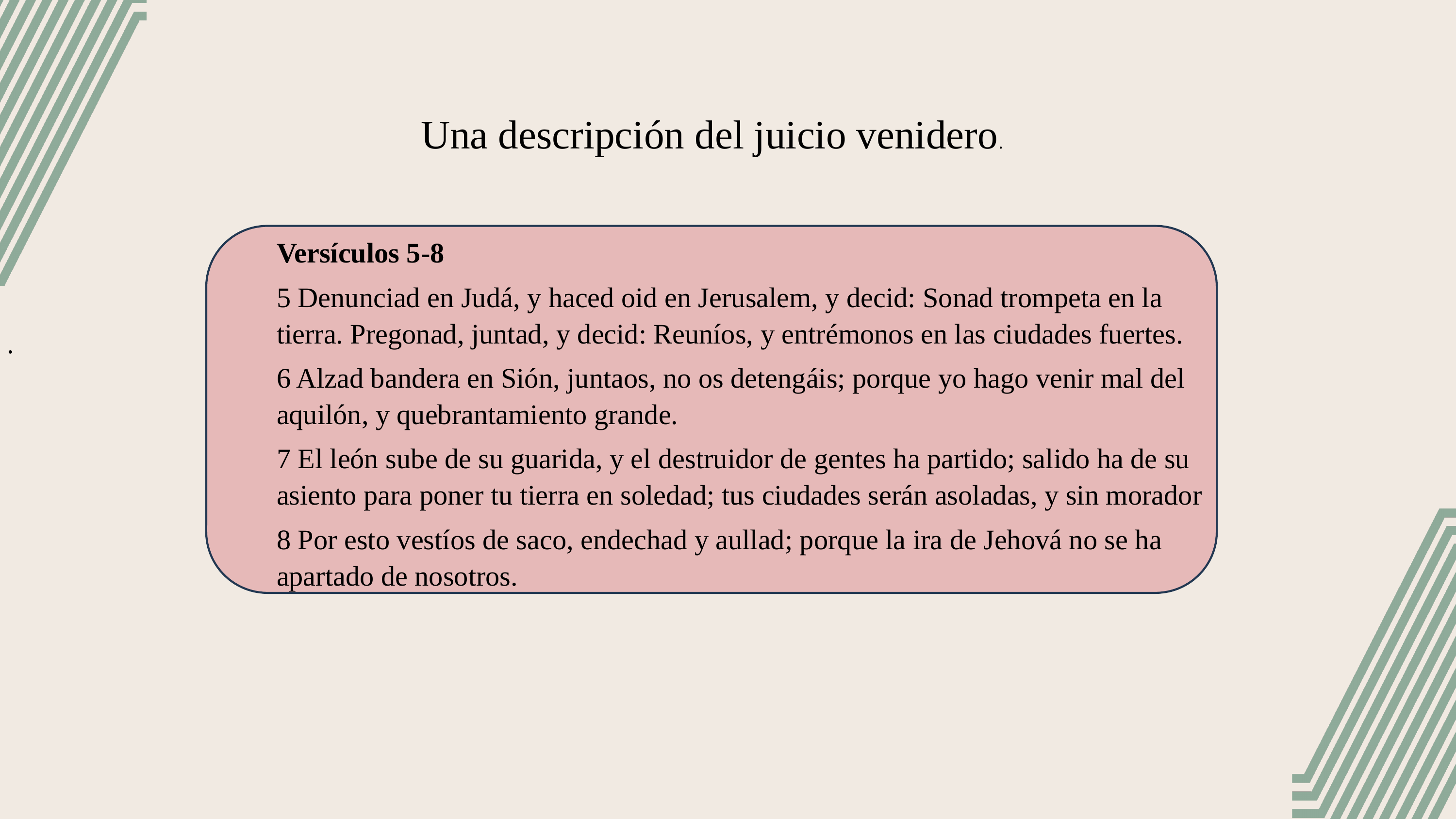

Una descripción del juicio venidero.

Versículos 5-8
5 Denunciad en Judá, y haced oid en Jerusalem, y decid: Sonad trompeta en la tierra. Pregonad, juntad, y decid: Reuníos, y entrémonos en las ciudades fuertes.
6 Alzad bandera en Sión, juntaos, no os detengáis; porque yo hago venir mal del aquilón, y quebrantamiento grande.
7 El león sube de su guarida, y el destruidor de gentes ha partido; salido ha de su asiento para poner tu tierra en soledad; tus ciudades serán asoladas, y sin morador
8 Por esto vestíos de saco, endechad y aullad; porque la ira de Jehová no se ha apartado de nosotros.
.